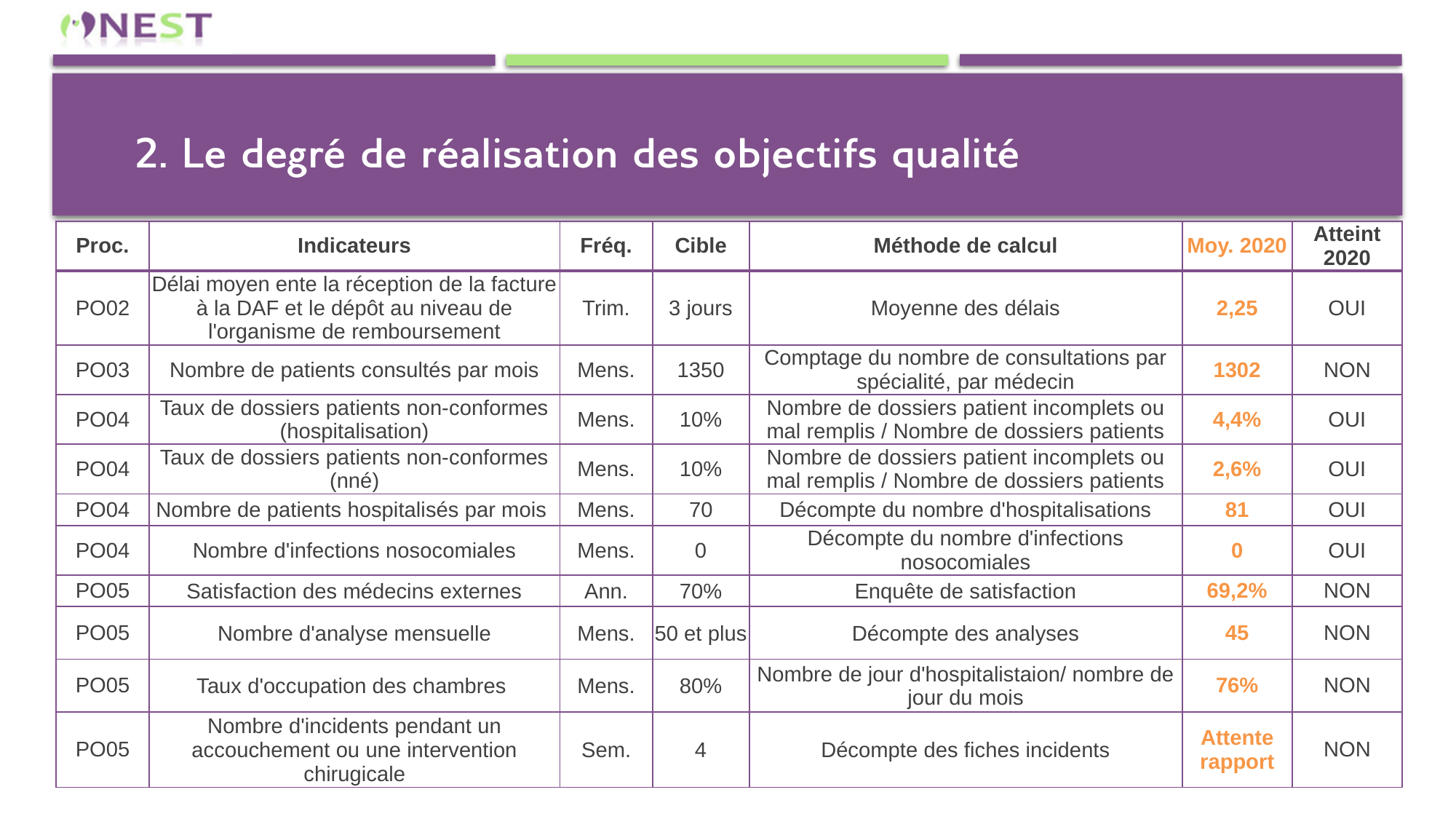

2. Le degré de réalisation des objectifs qualité
| Proc. | Indicateurs | Fréq. | Cible | Méthode de calcul | Moy. 2020 | Atteint 2020 |
| --- | --- | --- | --- | --- | --- | --- |
| PO02 | Délai moyen ente la réception de la facture à la DAF et le dépôt au niveau de l'organisme de remboursement | Trim. | 3 jours | Moyenne des délais | 2,25 | OUI |
| PO03 | Nombre de patients consultés par mois | Mens. | 1350 | Comptage du nombre de consultations par spécialité, par médecin | 1302 | NON |
| PO04 | Taux de dossiers patients non-conformes (hospitalisation) | Mens. | 10% | Nombre de dossiers patient incomplets ou mal remplis / Nombre de dossiers patients | 4,4% | OUI |
| PO04 | Taux de dossiers patients non-conformes (nné) | Mens. | 10% | Nombre de dossiers patient incomplets ou mal remplis / Nombre de dossiers patients | 2,6% | OUI |
| PO04 | Nombre de patients hospitalisés par mois | Mens. | 70 | Décompte du nombre d'hospitalisations | 81 | OUI |
| PO04 | Nombre d'infections nosocomiales | Mens. | 0 | Décompte du nombre d'infections nosocomiales | 0 | OUI |
| PO05 | Satisfaction des médecins externes | Ann. | 70% | Enquête de satisfaction | 69,2% | NON |
| PO05 | Nombre d'analyse mensuelle | Mens. | 50 et plus | Décompte des analyses | 45 | NON |
| PO05 | Taux d'occupation des chambres | Mens. | 80% | Nombre de jour d'hospitalistaion/ nombre de jour du mois | 76% | NON |
| PO05 | Nombre d'incidents pendant un accouchement ou une intervention chirugicale | Sem. | 4 | Décompte des fiches incidents | Attente rapport | NON |